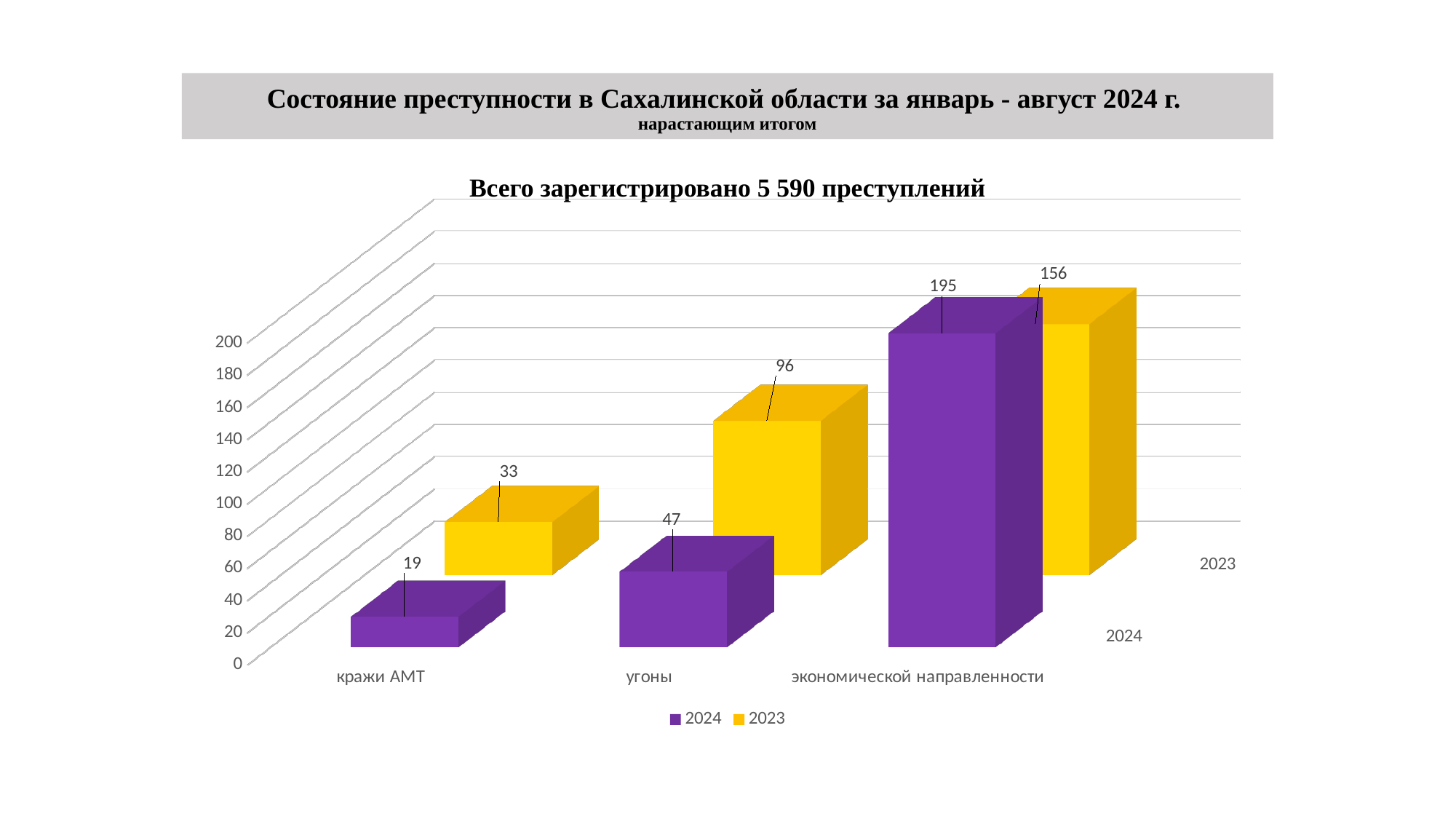

# Состояние преступности в Сахалинской области за январь - август 2024 г. нарастающим итогом
Всего зарегистрировано 5 590 преступлений

[unsupported chart]